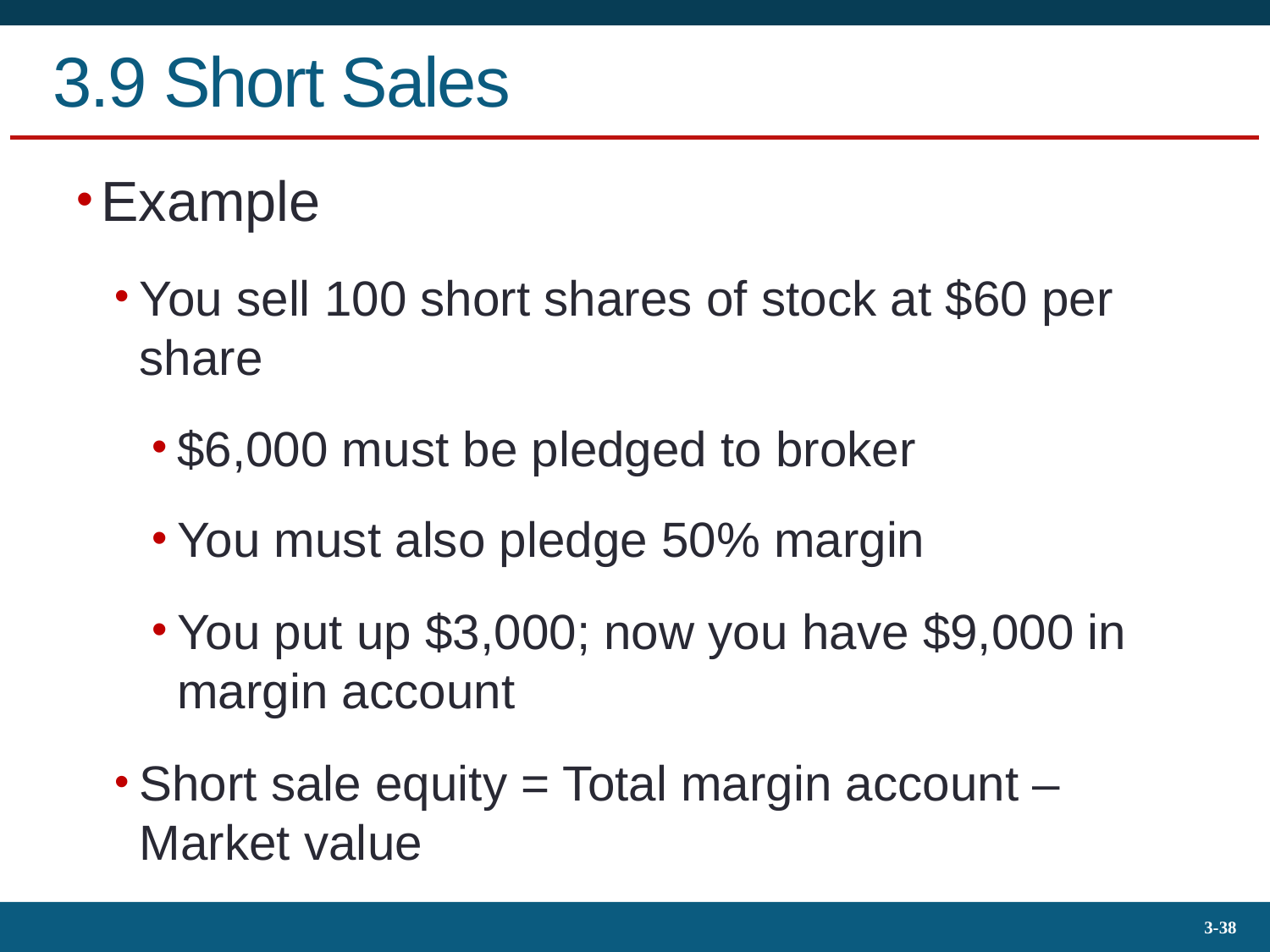

# 3.9 Short Sales
Example
You sell 100 short shares of stock at $60 per share
$6,000 must be pledged to broker
You must also pledge 50% margin
You put up $3,000; now you have $9,000 in margin account
Short sale equity = Total margin account – Market value